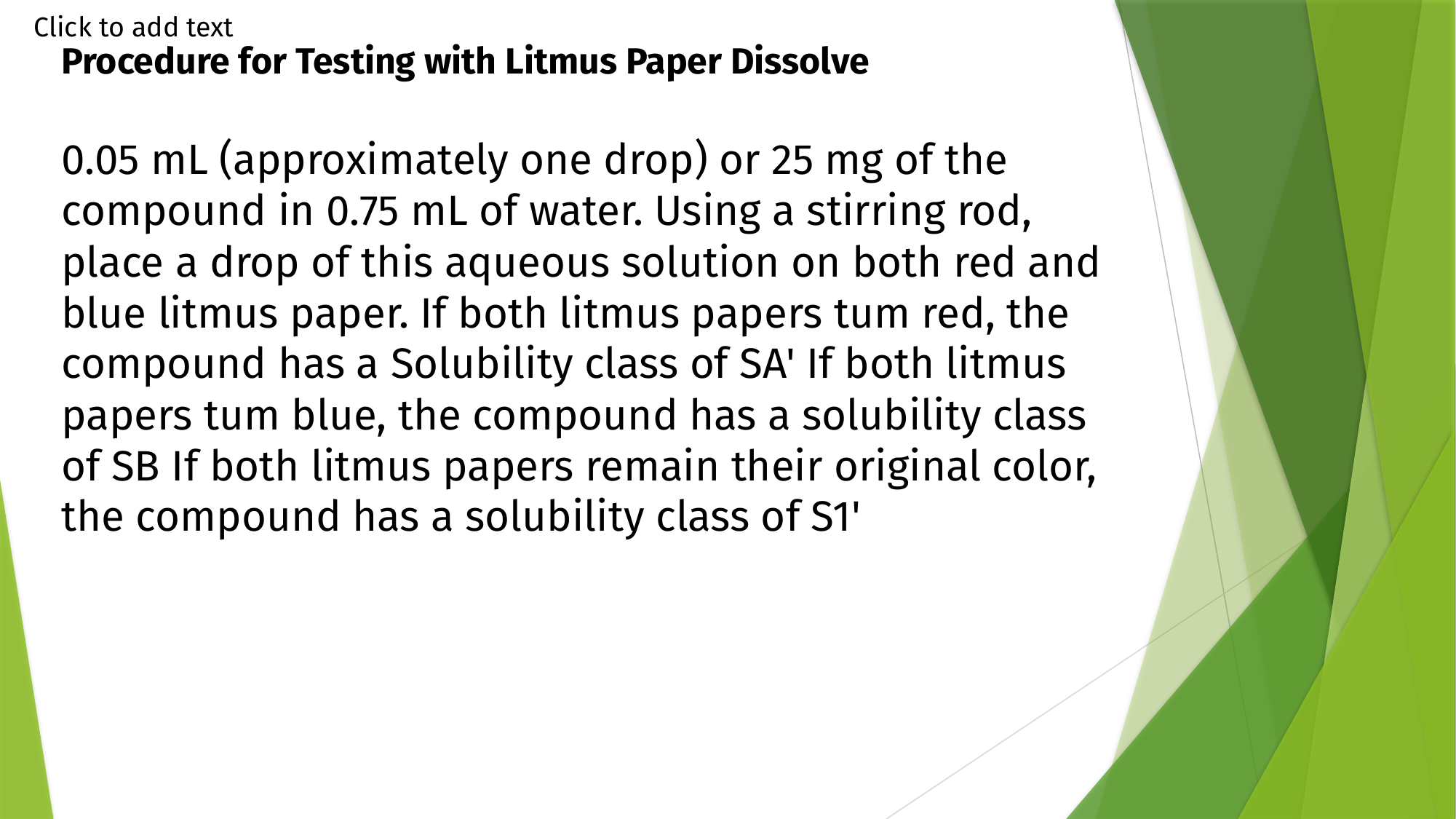

Click to add text
Procedure for Testing with Litmus Paper Dissolve

0.05 mL (approximately one drop) or 25 mg of the compound in 0.75 mL of water. Using a stirring rod, place a drop of this aqueous solution on both red and blue litmus paper. If both litmus papers tum red, the compound has a Solubility class of SA' If both litmus papers tum blue, the compound has a solubility class of SB If both litmus papers remain their original color, the compound has a solubility class of S1'